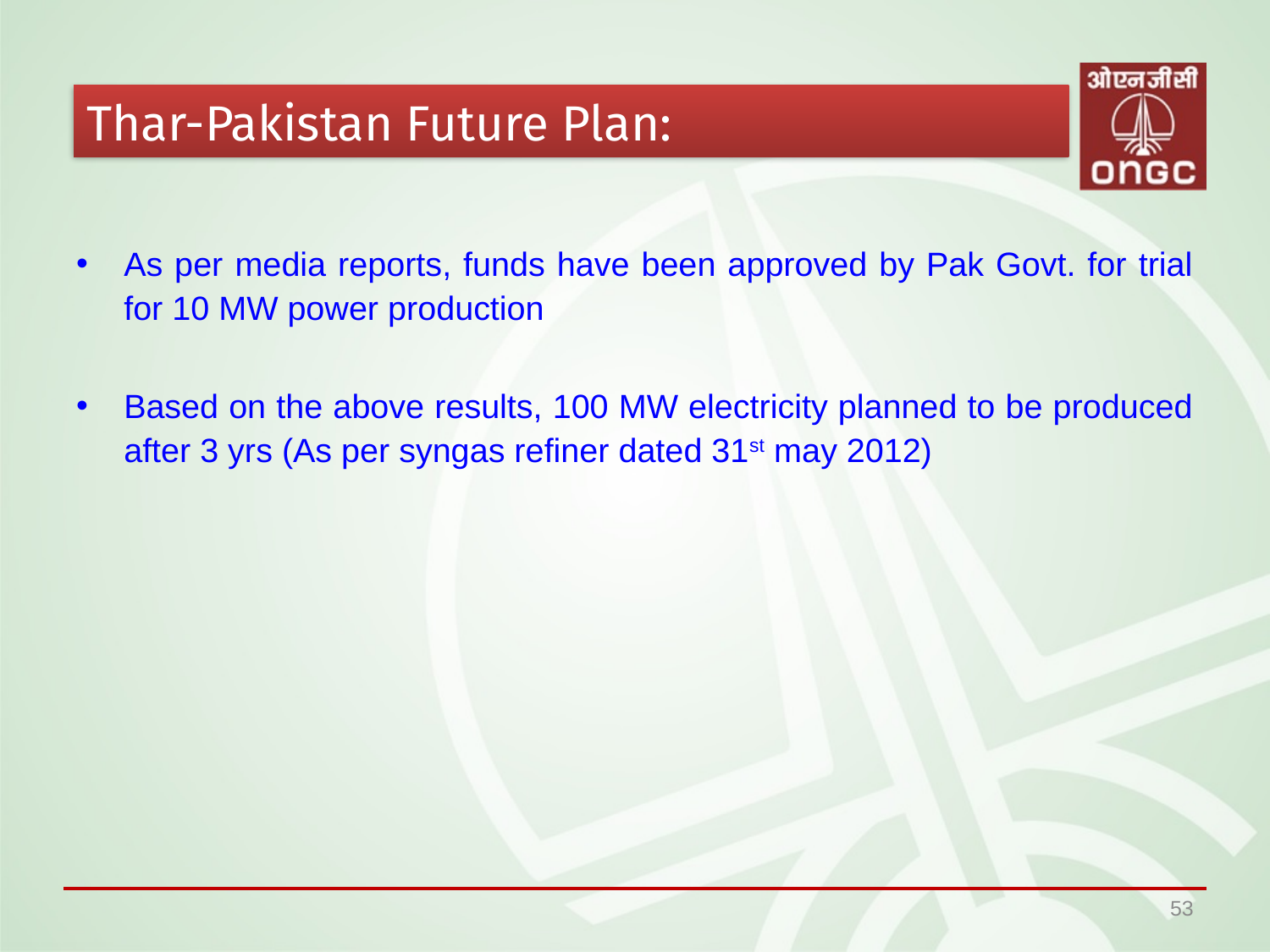

Thar-Pakistan Future Plan:
As per media reports, funds have been approved by Pak Govt. for trial for 10 MW power production

Based on the above results, 100 MW electricity planned to be produced after 3 yrs (As per syngas refiner dated 31st may 2012)
53